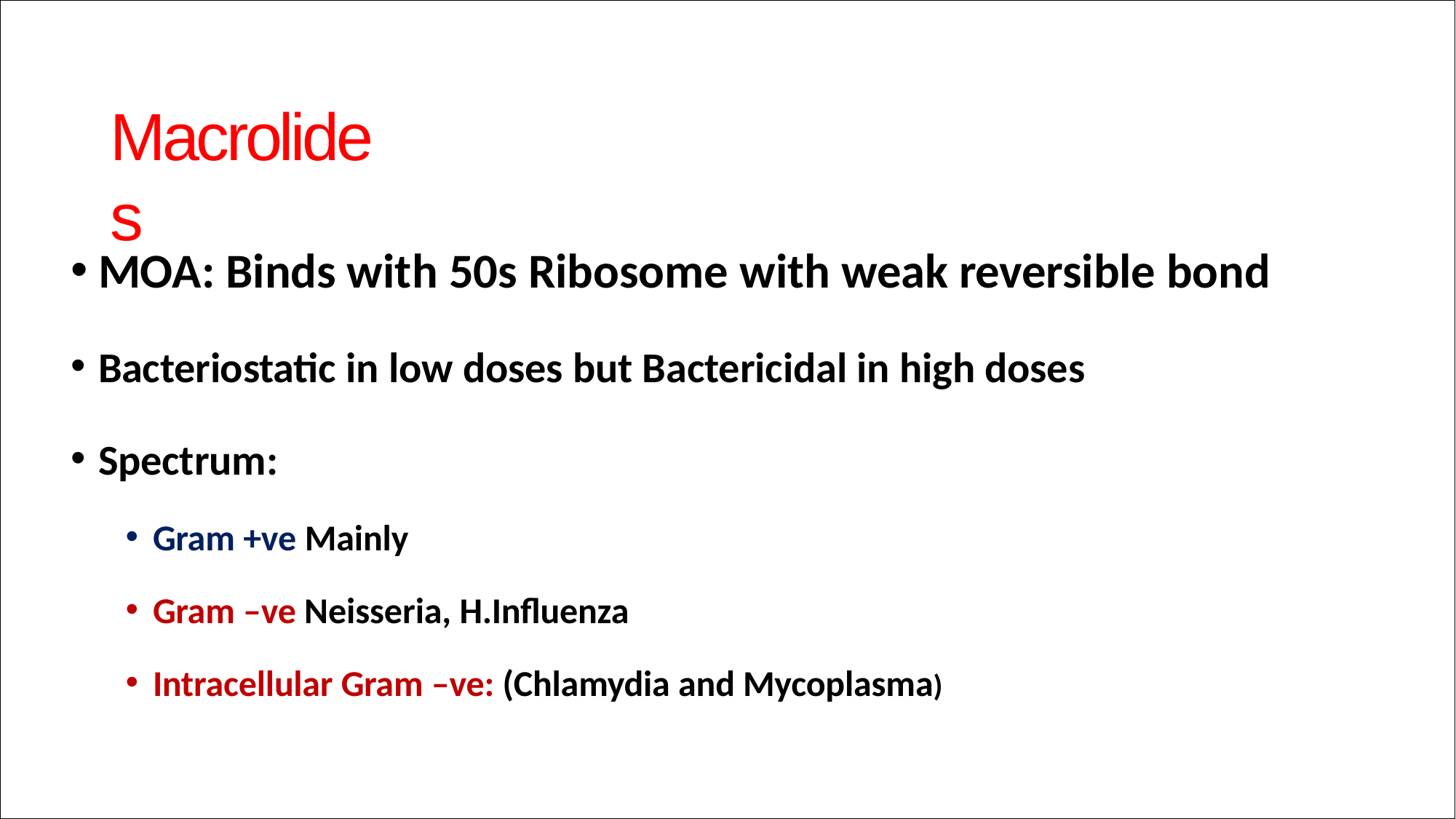

# Macrolides
MOA: Binds with 50s Ribosome with weak reversible bond
Bacteriostatic in low doses but Bactericidal in high doses
Spectrum:
Gram +ve Mainly
Gram –ve Neisseria, H.Influenza
Intracellular Gram –ve: (Chlamydia and Mycoplasma)